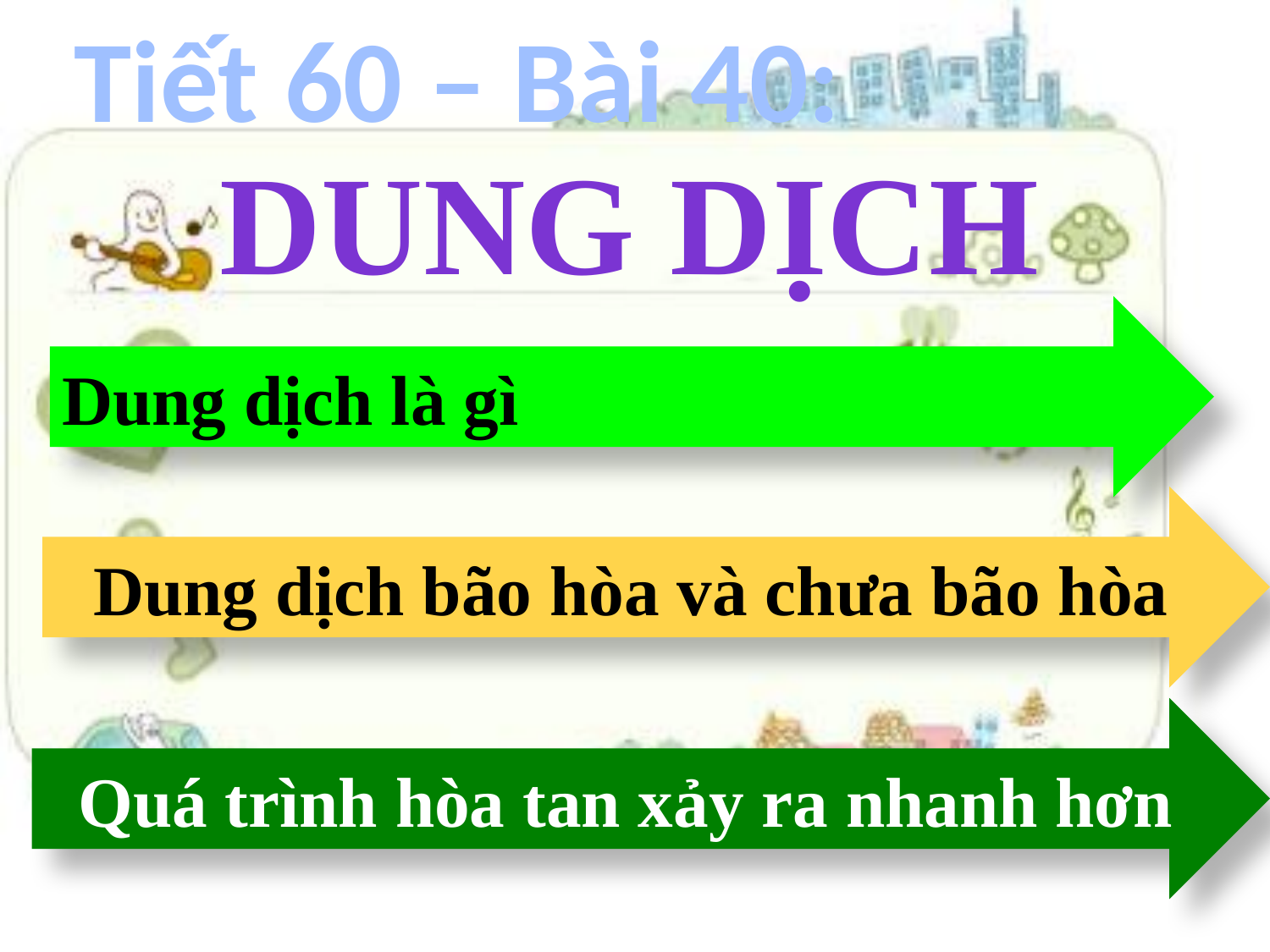

Tiết 60 – Bài 40:
Dung dịch
Dung dịch là gì
Dung dịch bão hòa và chưa bão hòa
Quá trình hòa tan xảy ra nhanh hơn